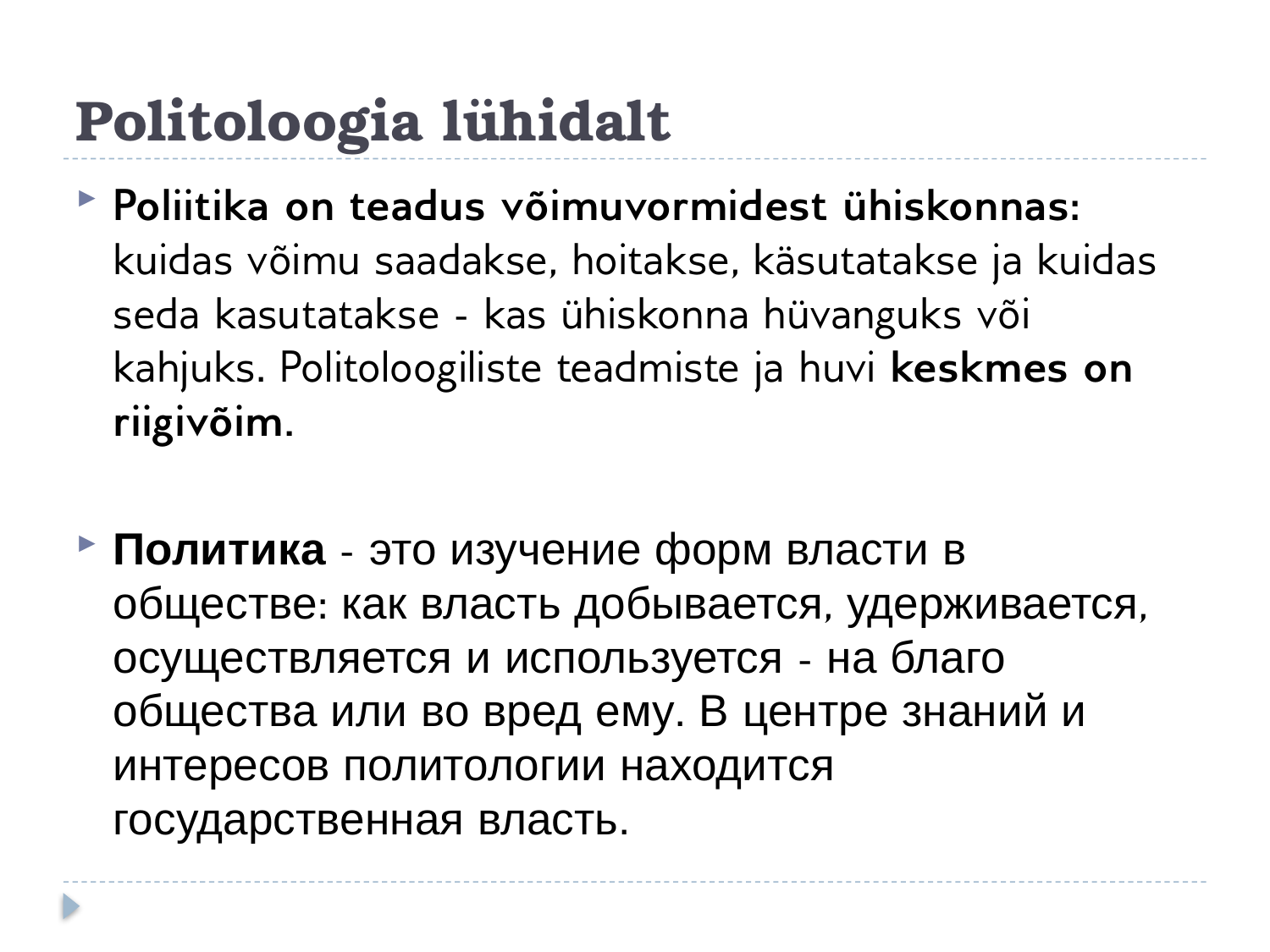

# Politoloogia lühidalt
Poliitika on teadus võimuvormidest ühiskonnas: kuidas võimu saadakse, hoitakse, käsutatakse ja kuidas seda kasutatakse - kas ühiskonna hüvanguks või kahjuks. Politoloogiliste teadmiste ja huvi keskmes on riigivõim.

Политика - это изучение форм власти в обществе: как власть добывается, удерживается, осуществляется и используется - на благо общества или во вред ему. В центре знаний и интересов политологии находится государственная власть.